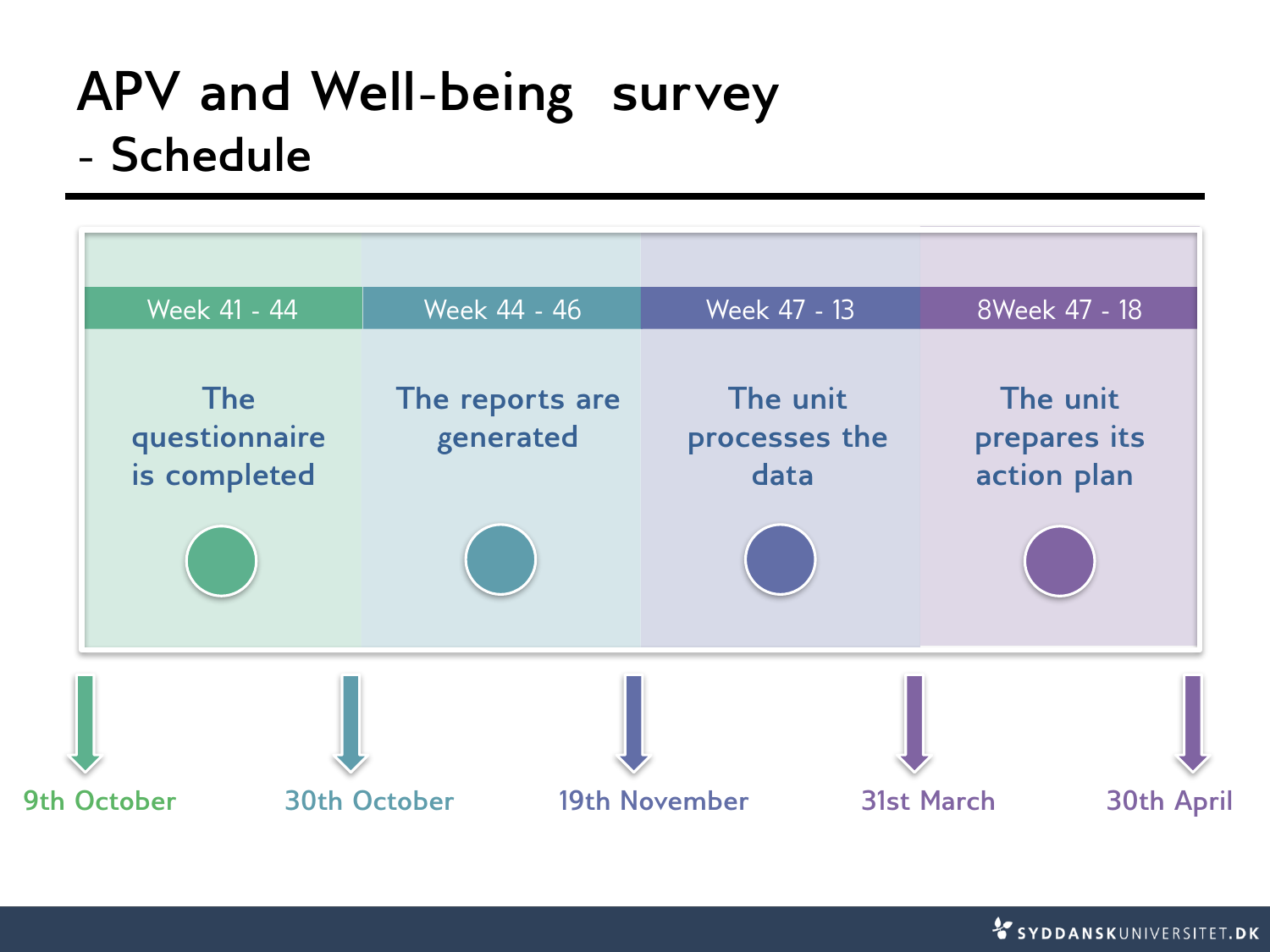

# APV and Well-being  survey - Schedule

Week 41 - 44
Week 44 - 46
Week 47 - 13
8Week 47 - 18
The questionnaire is completed
The reports are generated
The unit processes the data
The unit prepares its action plan

9th October
30th October
19th November
31st March
30th April